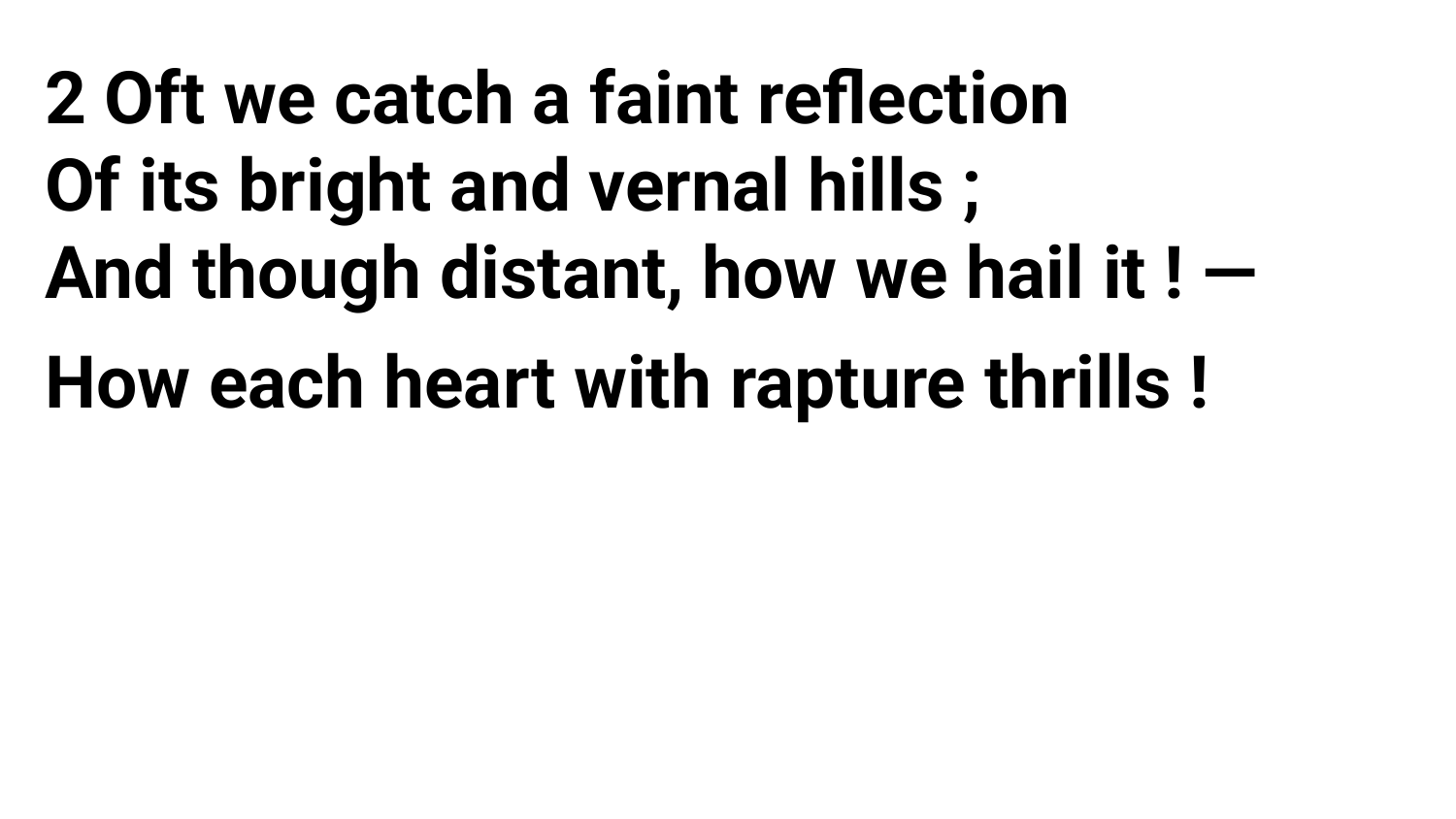

2 Oft we catch a faint reflection
Of its bright and vernal hills ;
And though distant, how we hail it ! —
How each heart with rapture thrills !